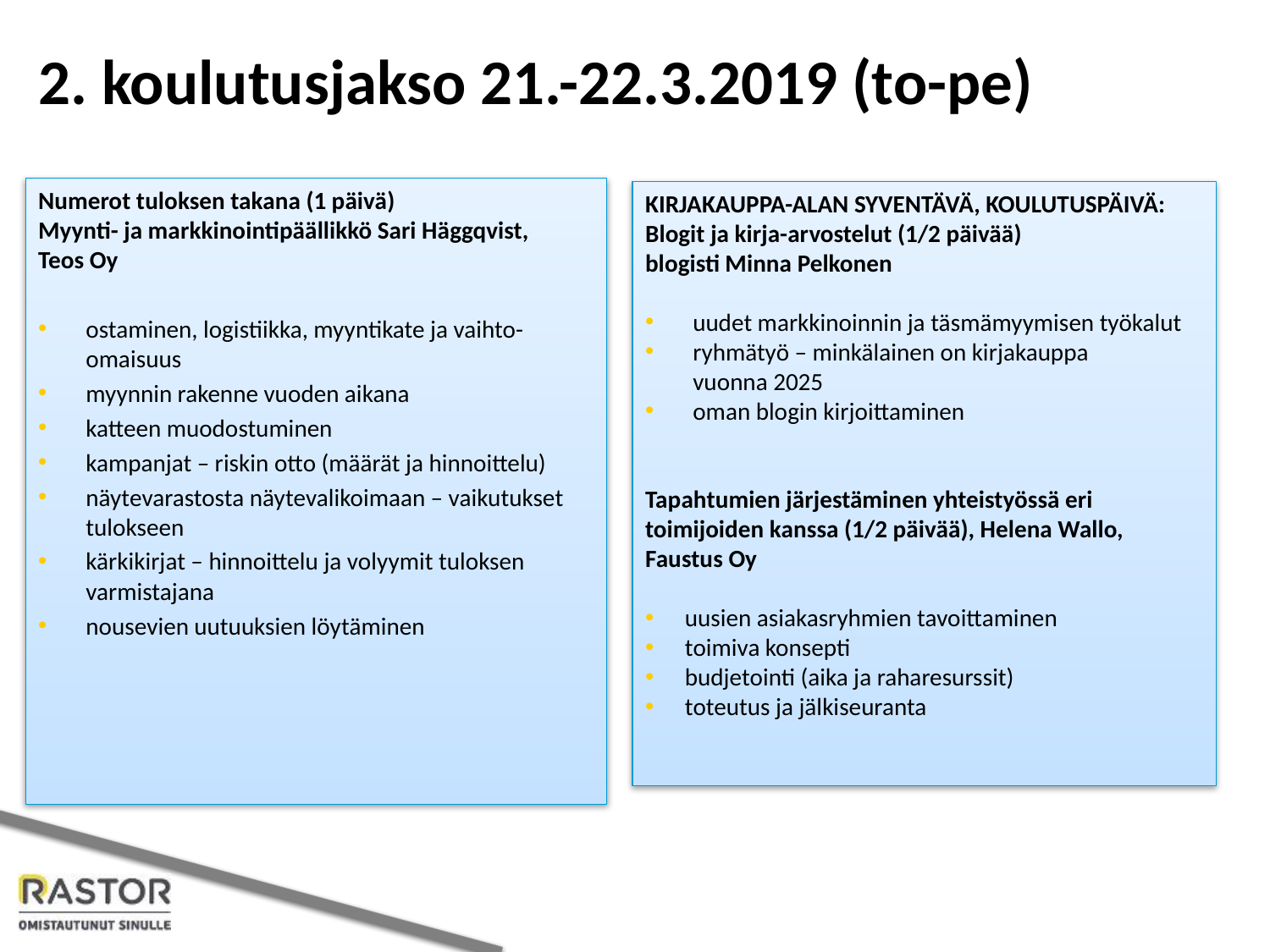

# 2. koulutusjakso 21.-22.3.2019 (to-pe)
Numerot tuloksen takana (1 päivä)
Myynti- ja markkinointipäällikkö Sari Häggqvist,
Teos Oy

ostaminen, logistiikka, myyntikate ja vaihto-omaisuus
myynnin rakenne vuoden aikana
katteen muodostuminen
kampanjat – riskin otto (määrät ja hinnoittelu)
näytevarastosta näytevalikoimaan – vaikutukset tulokseen
kärkikirjat – hinnoittelu ja volyymit tuloksen varmistajana
nousevien uutuuksien löytäminen
KIRJAKAUPPA-ALAN SYVENTÄVÄ, KOULUTUSPÄIVÄ:
Blogit ja kirja-arvostelut (1/2 päivää)
blogisti Minna Pelkonen

uudet markkinoinnin ja täsmämyymisen työkalut
ryhmätyö – minkälainen on kirjakauppa
vuonna 2025
oman blogin kirjoittaminen

Tapahtumien järjestäminen yhteistyössä eri toimijoiden kanssa (1/2 päivää), Helena Wallo, Faustus Oy

uusien asiakasryhmien tavoittaminen
toimiva konsepti
budjetointi (aika ja raharesurssit)
toteutus ja jälkiseuranta